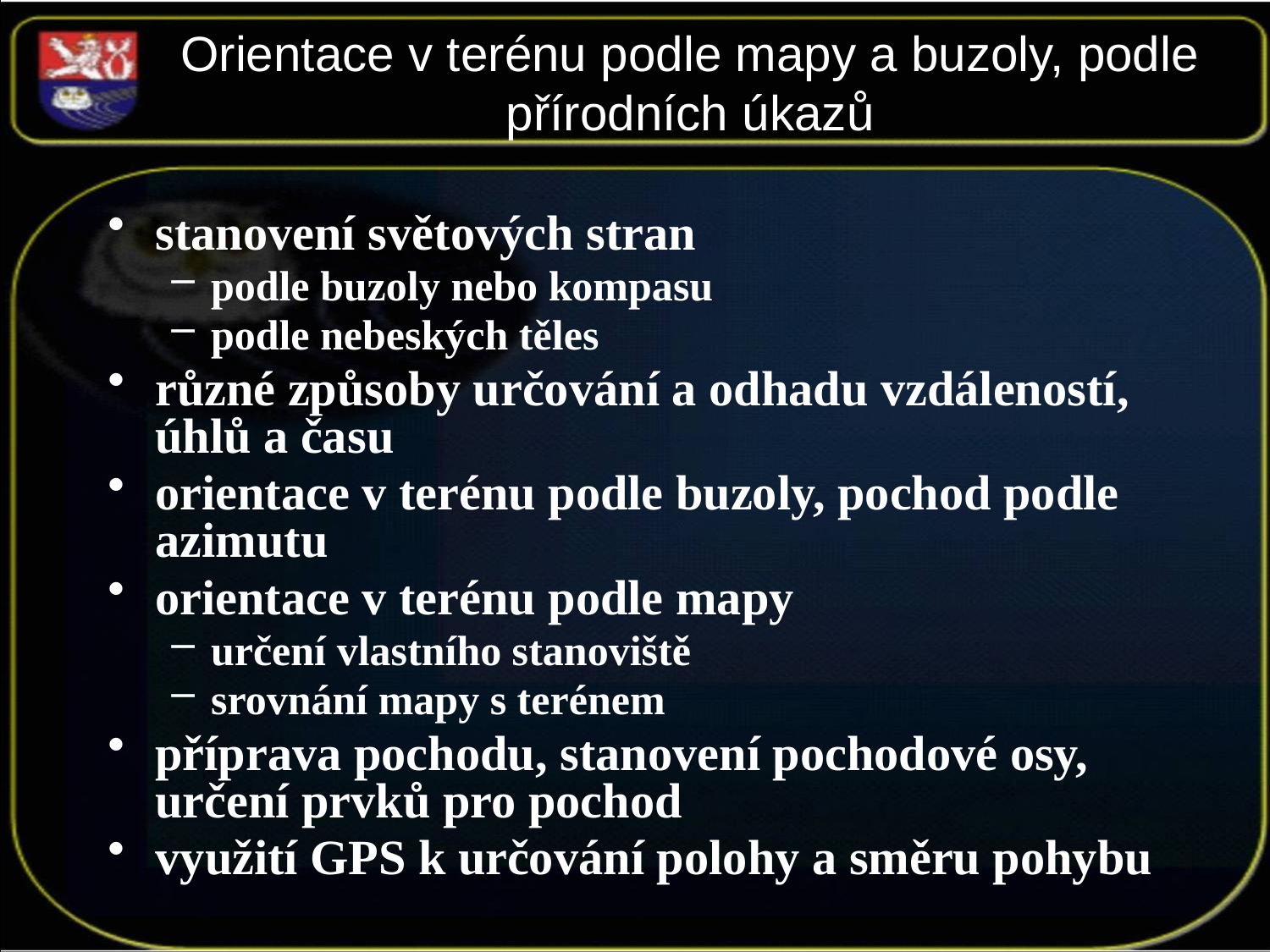

# Orientace v terénu podle mapy a buzoly, podle přírodních úkazů
stanovení světových stran
podle buzoly nebo kompasu
podle nebeských těles
různé způsoby určování a odhadu vzdáleností, úhlů a času
orientace v terénu podle buzoly, pochod podle azimutu
orientace v terénu podle mapy
určení vlastního stanoviště
srovnání mapy s terénem
příprava pochodu, stanovení pochodové osy, určení prvků pro pochod
využití GPS k určování polohy a směru pohybu